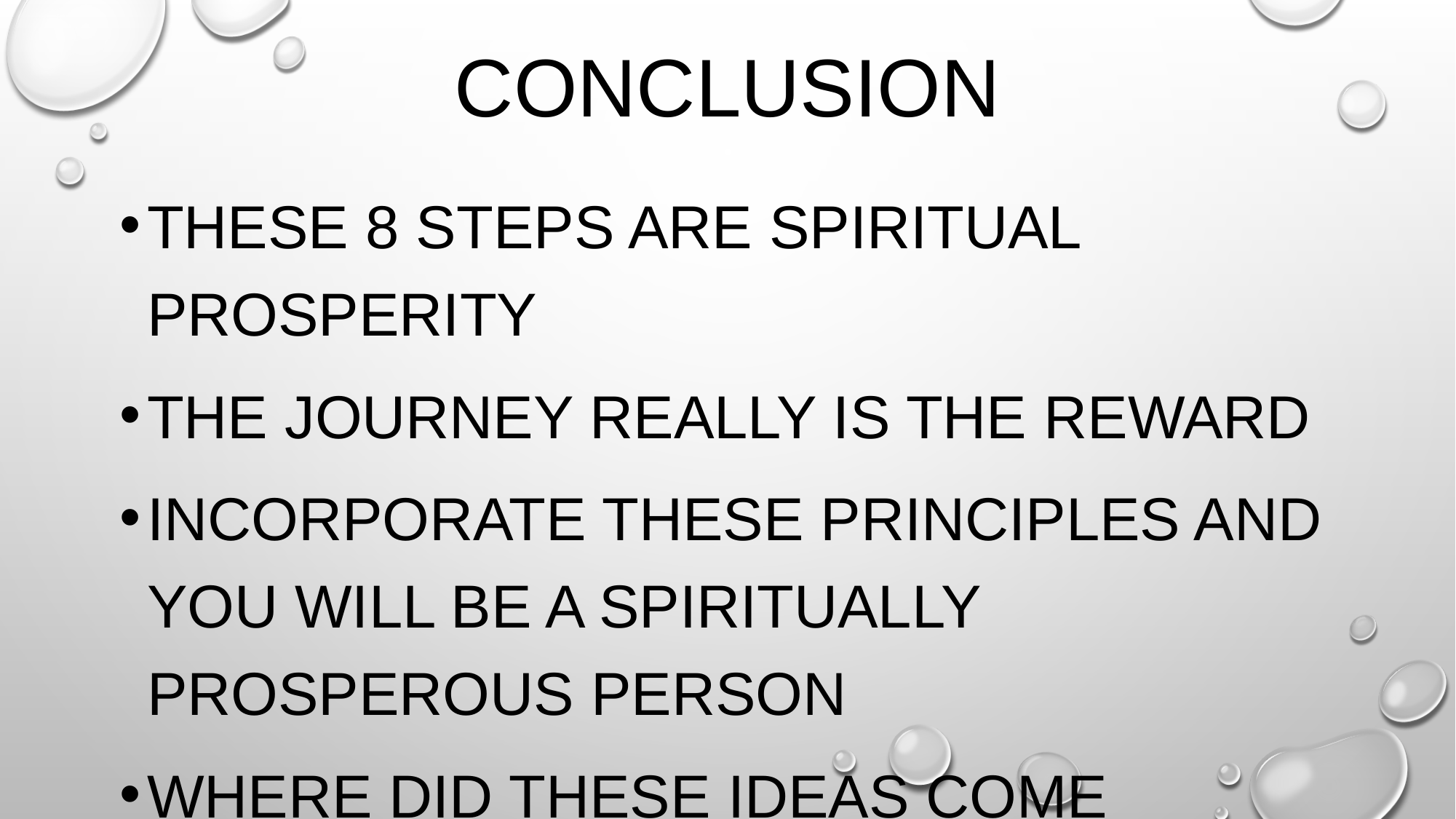

# conclusion
These 8 steps are spiritual prosperity
The journey really is the reward
Incorporate these principles and you will be a spiritually prosperous person
Where did these ideas come from? - Matt. 5:3-13